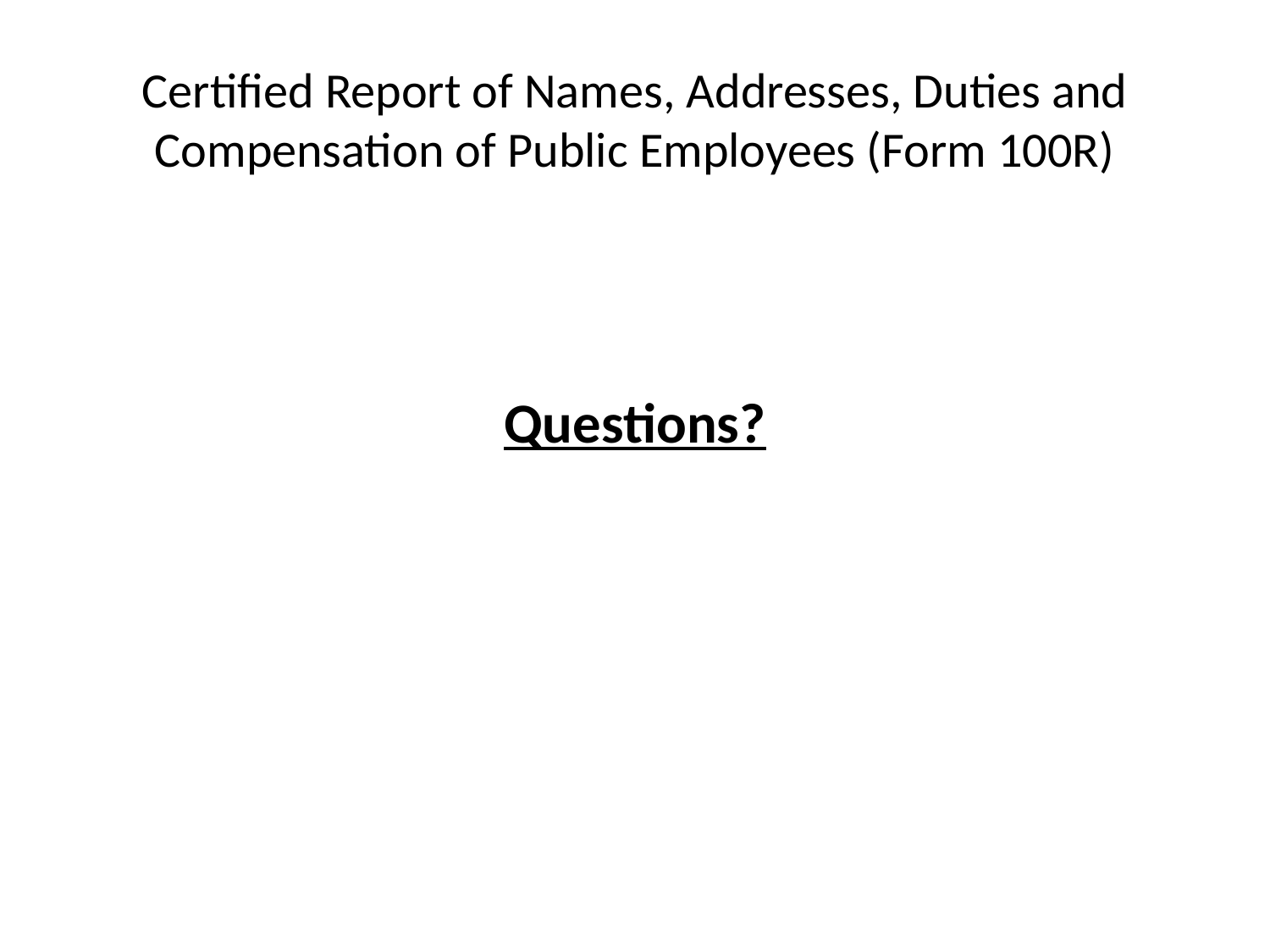

# Certified Report of Names, Addresses, Duties and Compensation of Public Employees (Form 100R)

Questions?